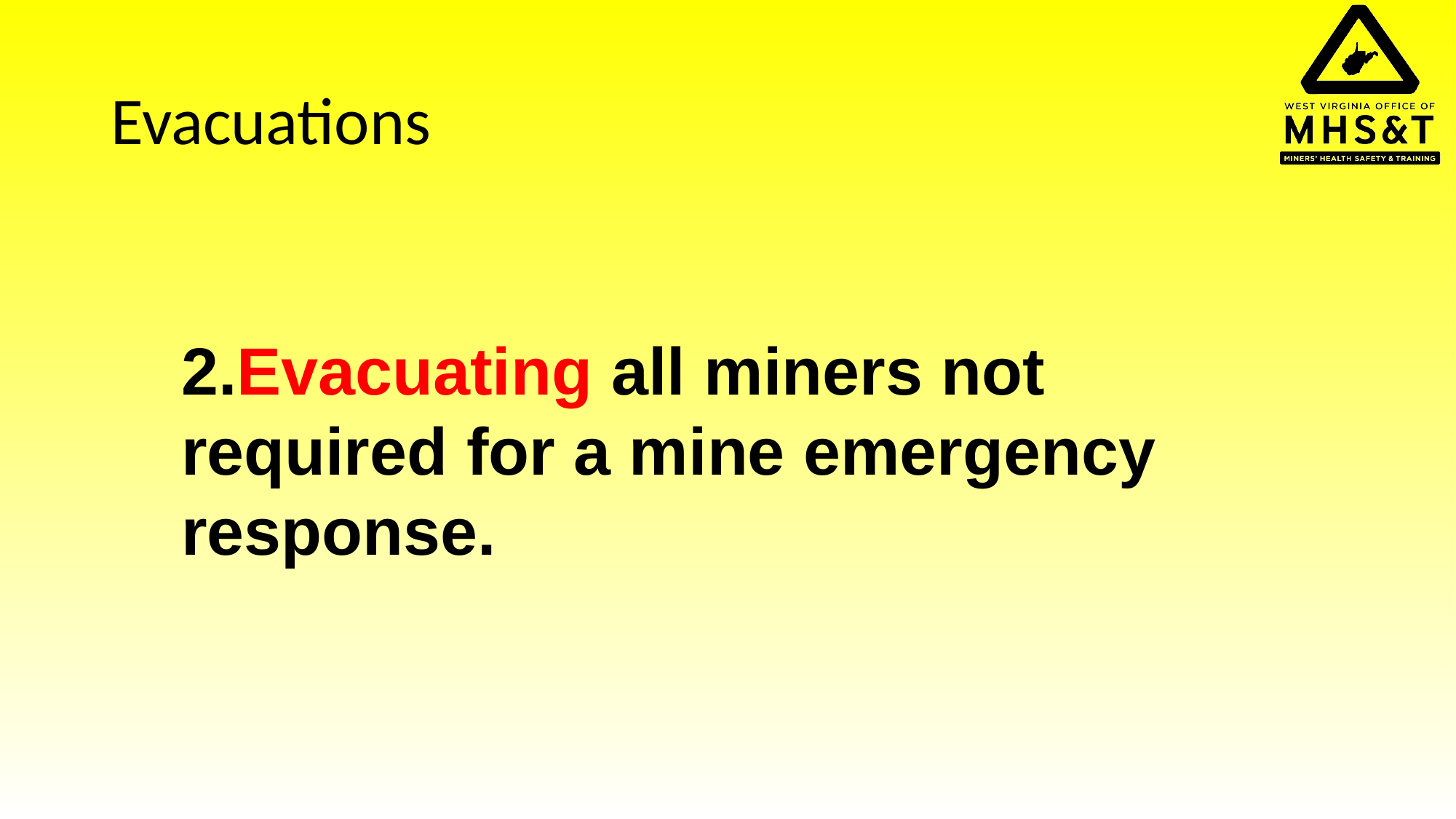

# Evacuations
2.Evacuating all miners not required for a mine emergency response.